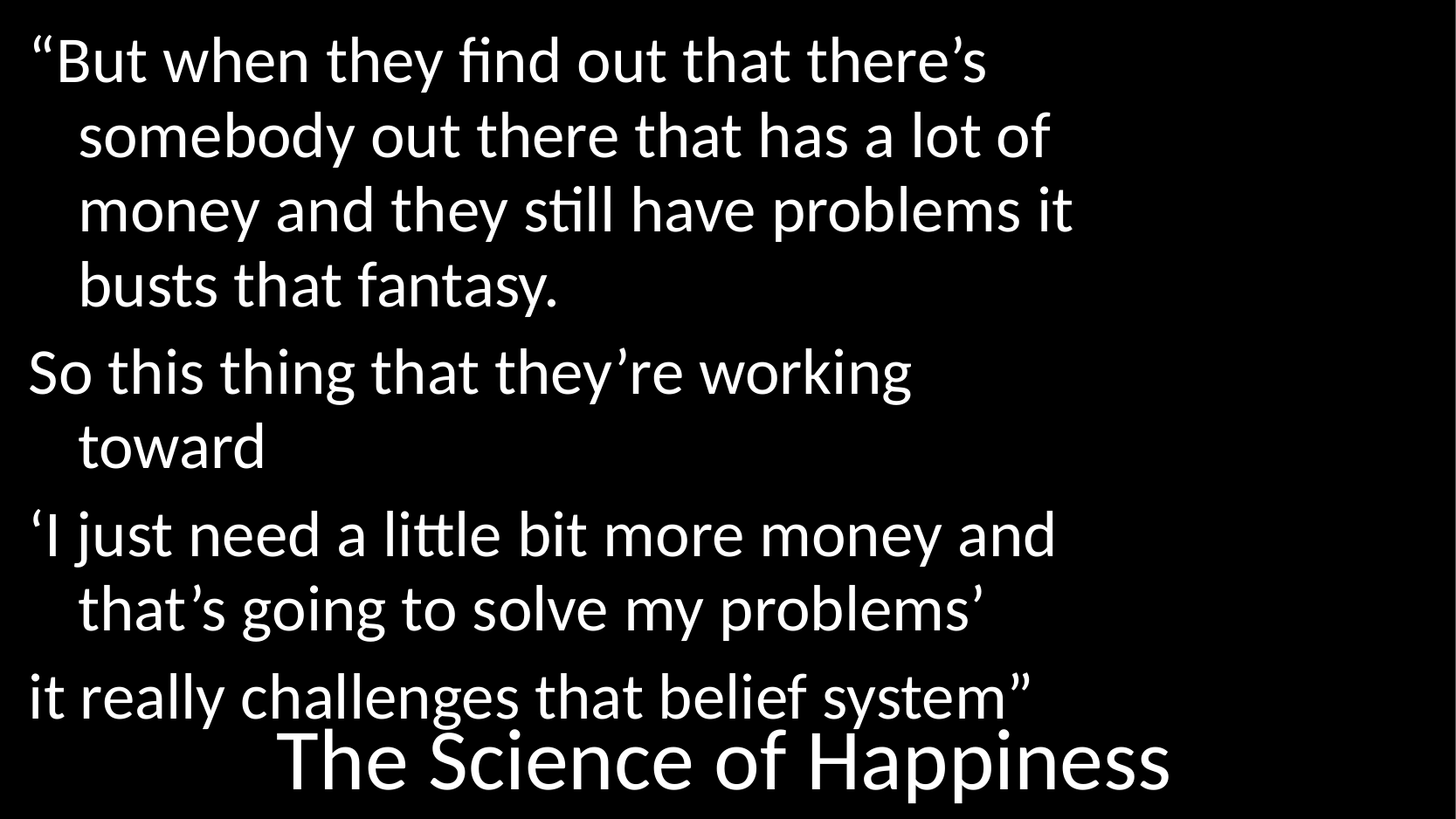

“But when they find out that there’s somebody out there that has a lot of money and they still have problems it busts that fantasy.
So this thing that they’re working toward
‘I just need a little bit more money and that’s going to solve my problems’
it really challenges that belief system”
# The Science of Happiness